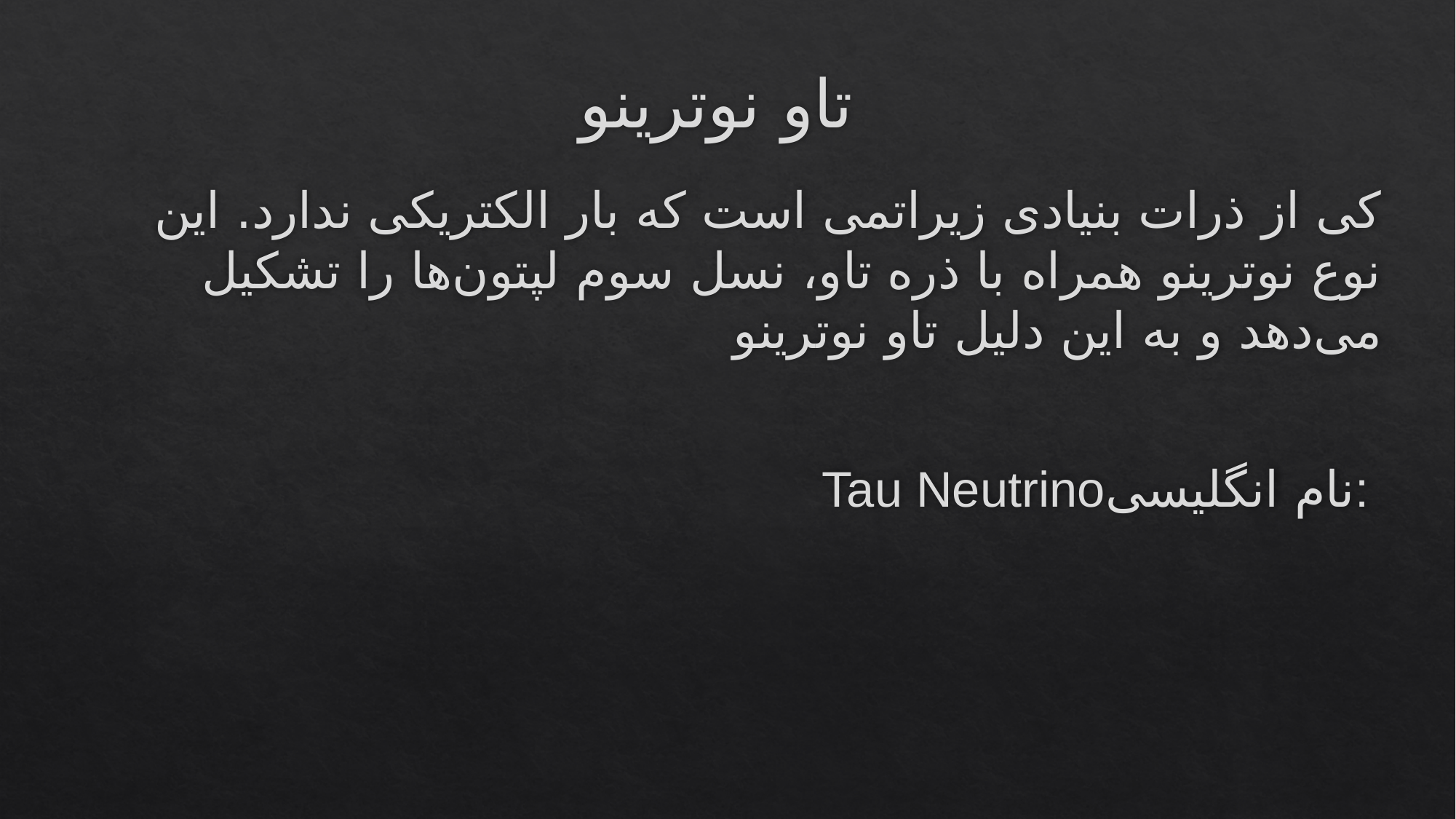

# تاو نوترینو
کی از ذرات بنیادی زیراتمی است که بار الکتریکی ندارد. این نوع نوترینو همراه با ذره تاو، نسل سوم لپتون‌ها را تشکیل می‌دهد و به این دلیل تاو نوترینو

Tau Neutrinoنام انگلیسی: